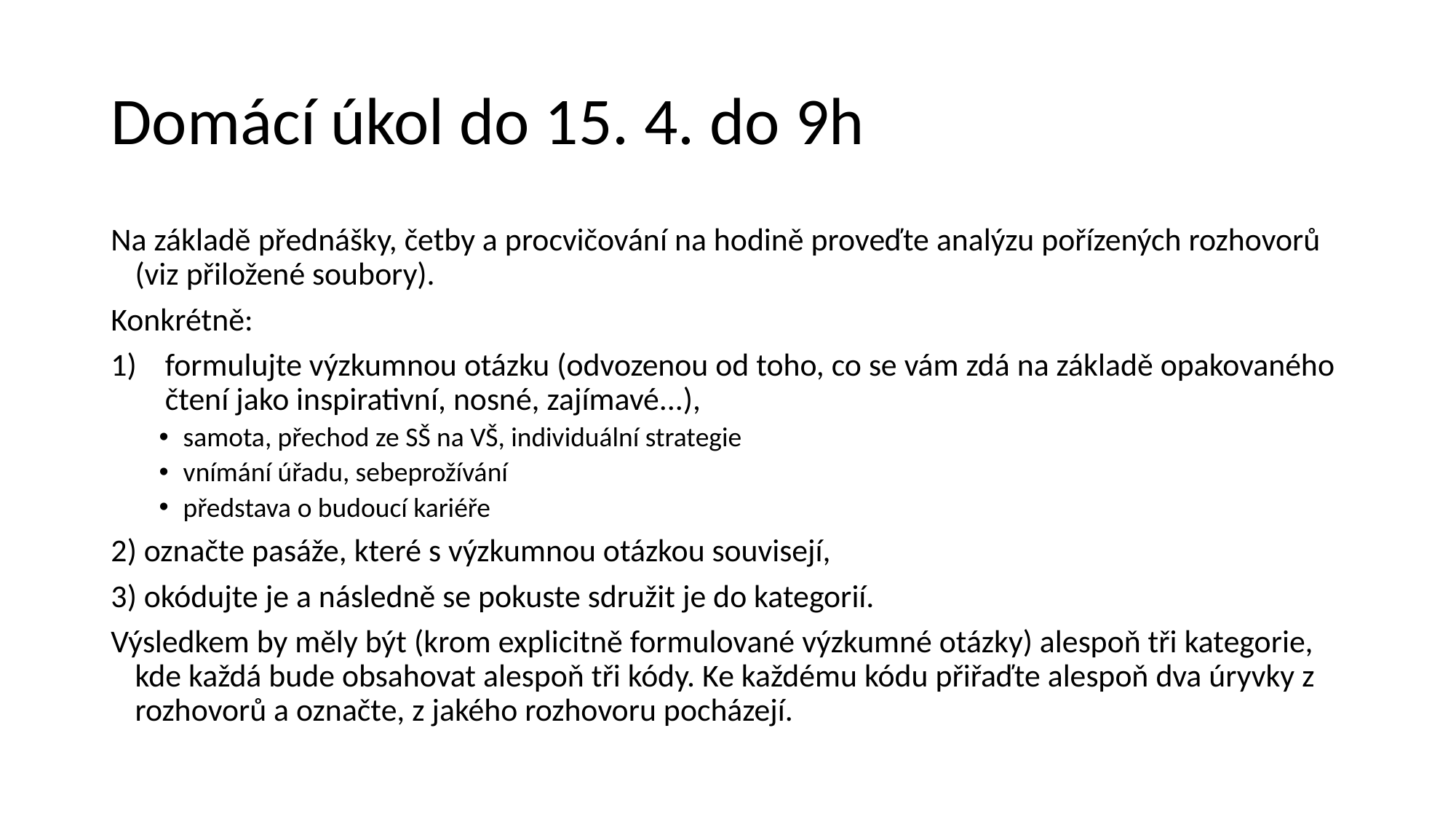

# Domácí úkol do 15. 4. do 9h
Na základě přednášky, četby a procvičování na hodině proveďte analýzu pořízených rozhovorů (viz přiložené soubory).
Konkrétně:
formulujte výzkumnou otázku (odvozenou od toho, co se vám zdá na základě opakovaného čtení jako inspirativní, nosné, zajímavé...),
samota, přechod ze SŠ na VŠ, individuální strategie
vnímání úřadu, sebeprožívání
představa o budoucí kariéře
2) označte pasáže, které s výzkumnou otázkou souvisejí,
3) okódujte je a následně se pokuste sdružit je do kategorií.
Výsledkem by měly být (krom explicitně formulované výzkumné otázky) alespoň tři kategorie, kde každá bude obsahovat alespoň tři kódy. Ke každému kódu přiřaďte alespoň dva úryvky z rozhovorů a označte, z jakého rozhovoru pocházejí.